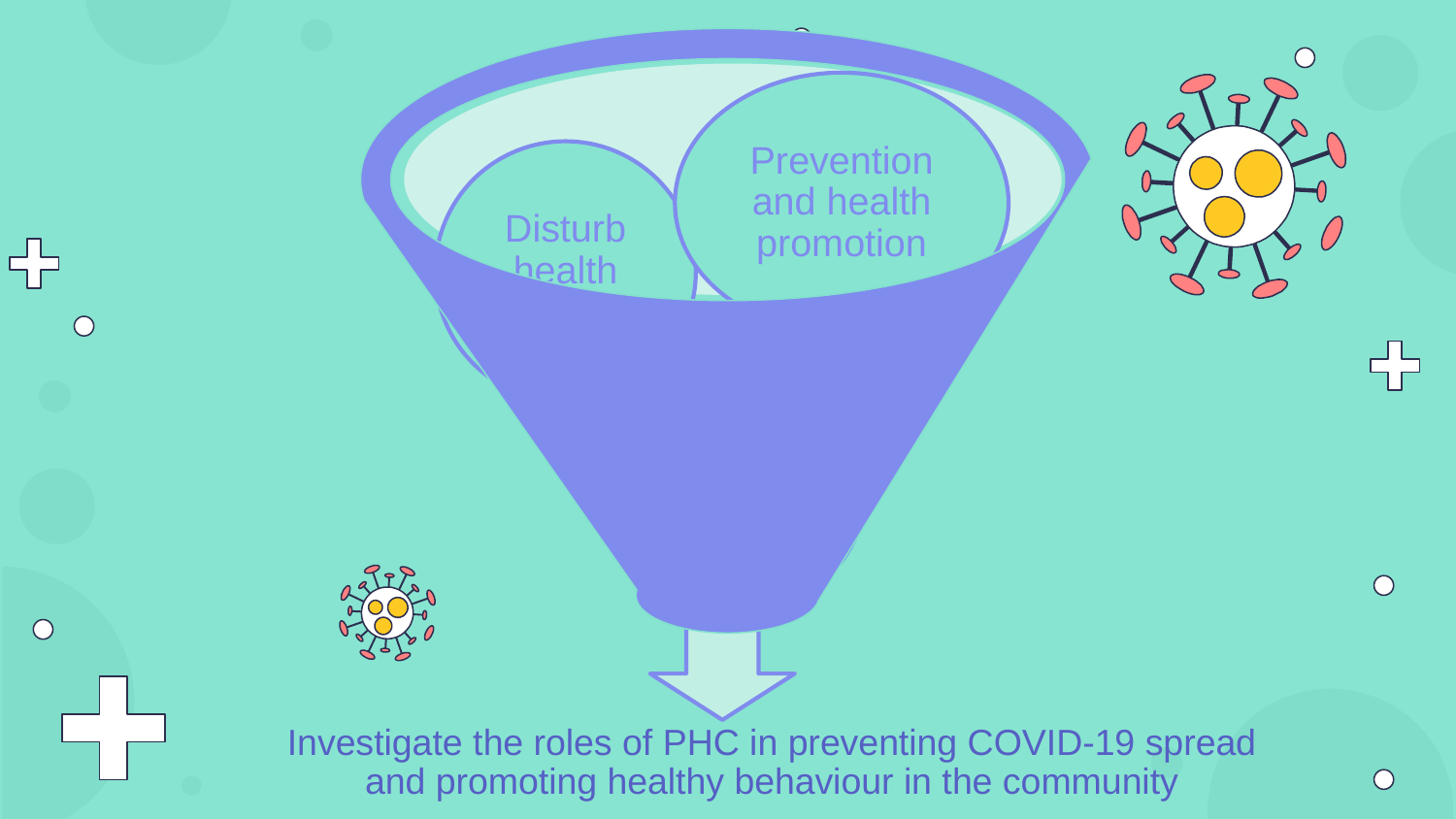

Prevention and health promotion

Disturb health system

Primary health care in Indonesia

Investigate the roles of PHC in preventing COVID-19 spread and promoting healthy behaviour in the community